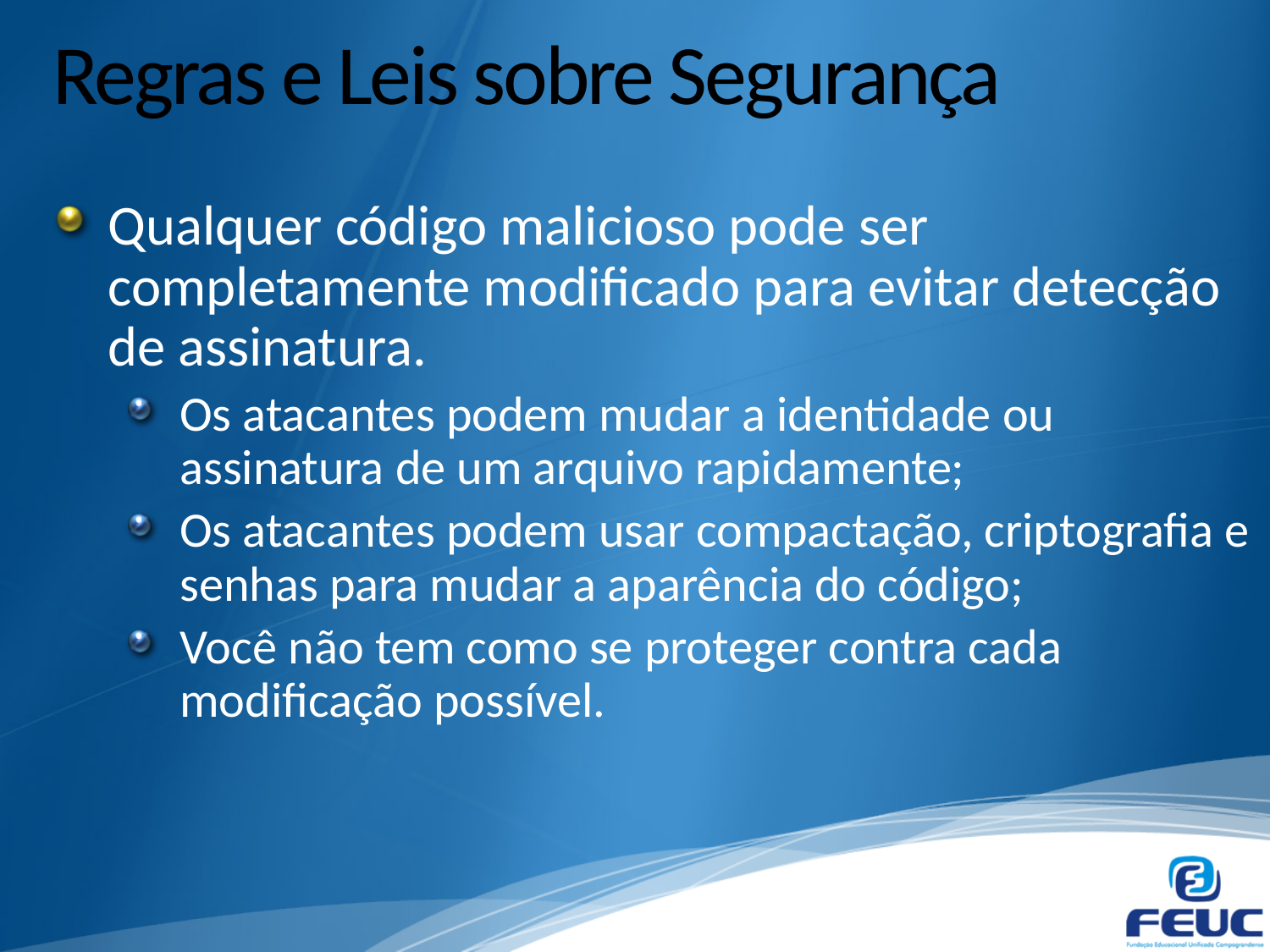

# Regras e Leis sobre Segurança
Qualquer código malicioso pode ser completamente modificado para evitar detecção de assinatura.
Os atacantes podem mudar a identidade ou assinatura de um arquivo rapidamente;
Os atacantes podem usar compactação, criptografia e senhas para mudar a aparência do código;
Você não tem como se proteger contra cada modificação possível.